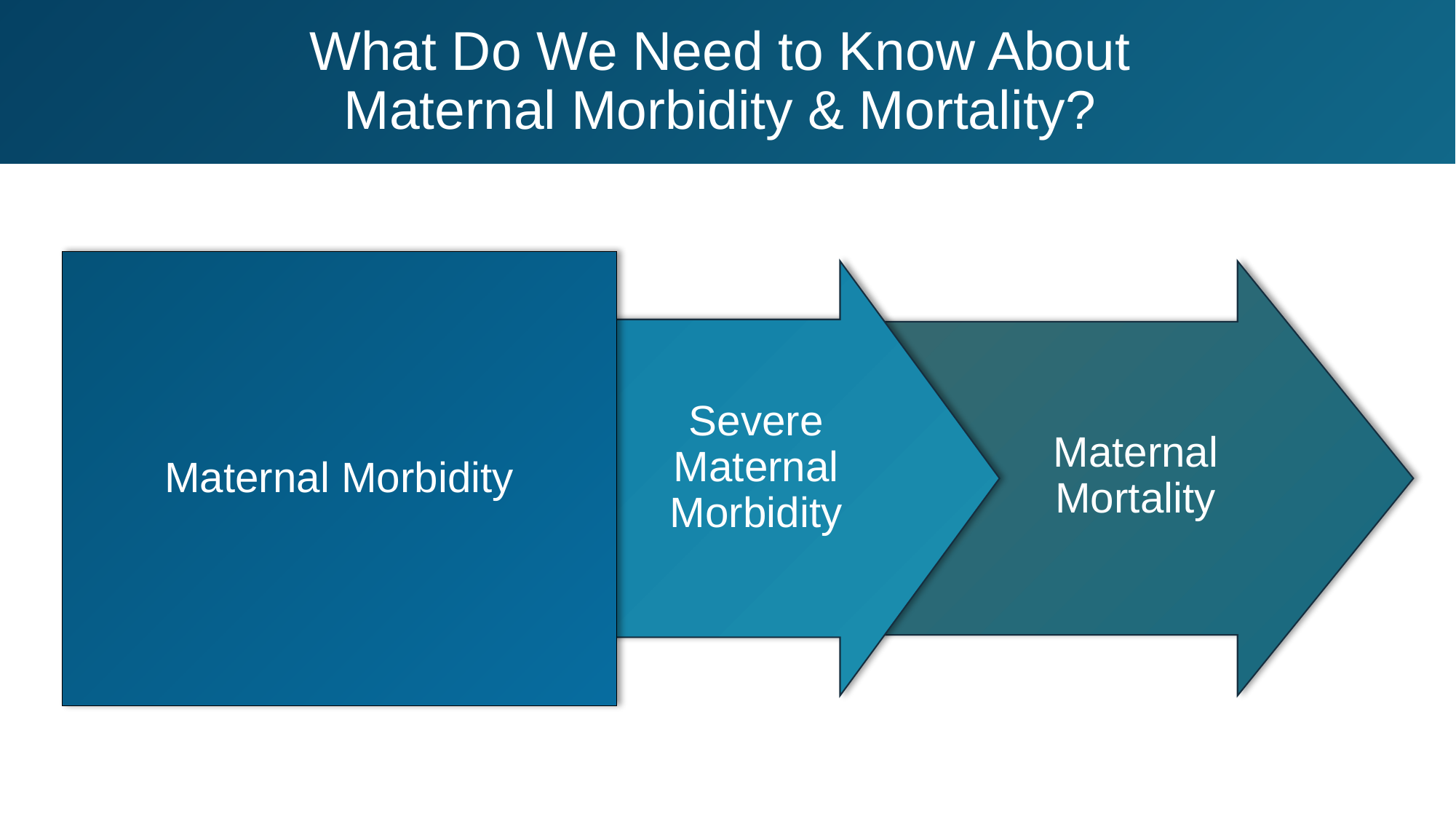

# What Do We Need to Know About Maternal Morbidity & Mortality?
Maternal Morbidity

Severe Maternal Morbidity
Maternal Mortality